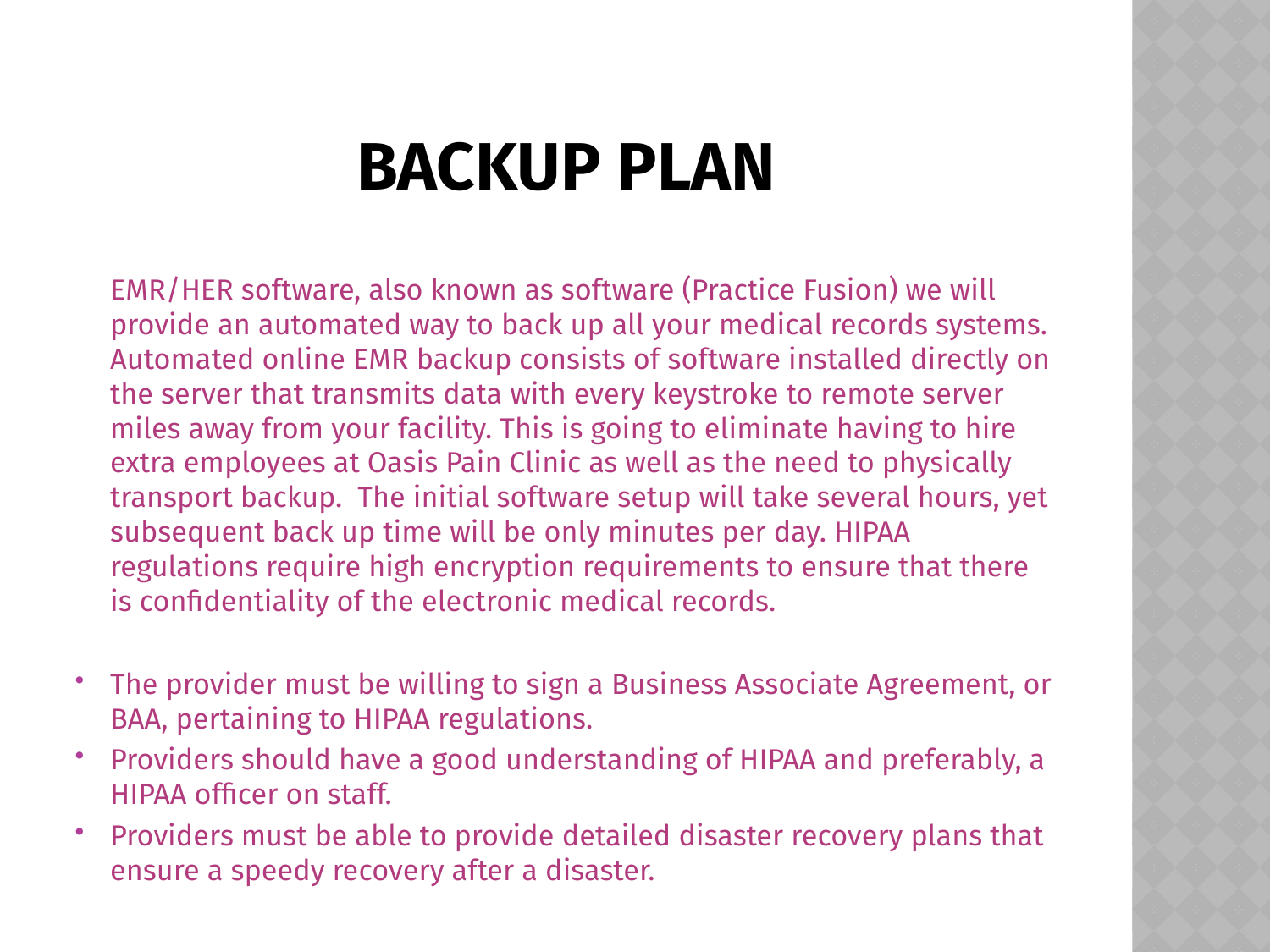

# Backup plan

	EMR/HER software, also known as software (Practice Fusion) we will provide an automated way to back up all your medical records systems. Automated online EMR backup consists of software installed directly on the server that transmits data with every keystroke to remote server miles away from your facility. This is going to eliminate having to hire extra employees at Oasis Pain Clinic as well as the need to physically transport backup.  The initial software setup will take several hours, yet subsequent back up time will be only minutes per day. HIPAA regulations require high encryption requirements to ensure that there is confidentiality of the electronic medical records.

The provider must be willing to sign a Business Associate Agreement, or BAA, pertaining to HIPAA regulations.
Providers should have a good understanding of HIPAA and preferably, a HIPAA officer on staff.
Providers must be able to provide detailed disaster recovery plans that ensure a speedy recovery after a disaster.